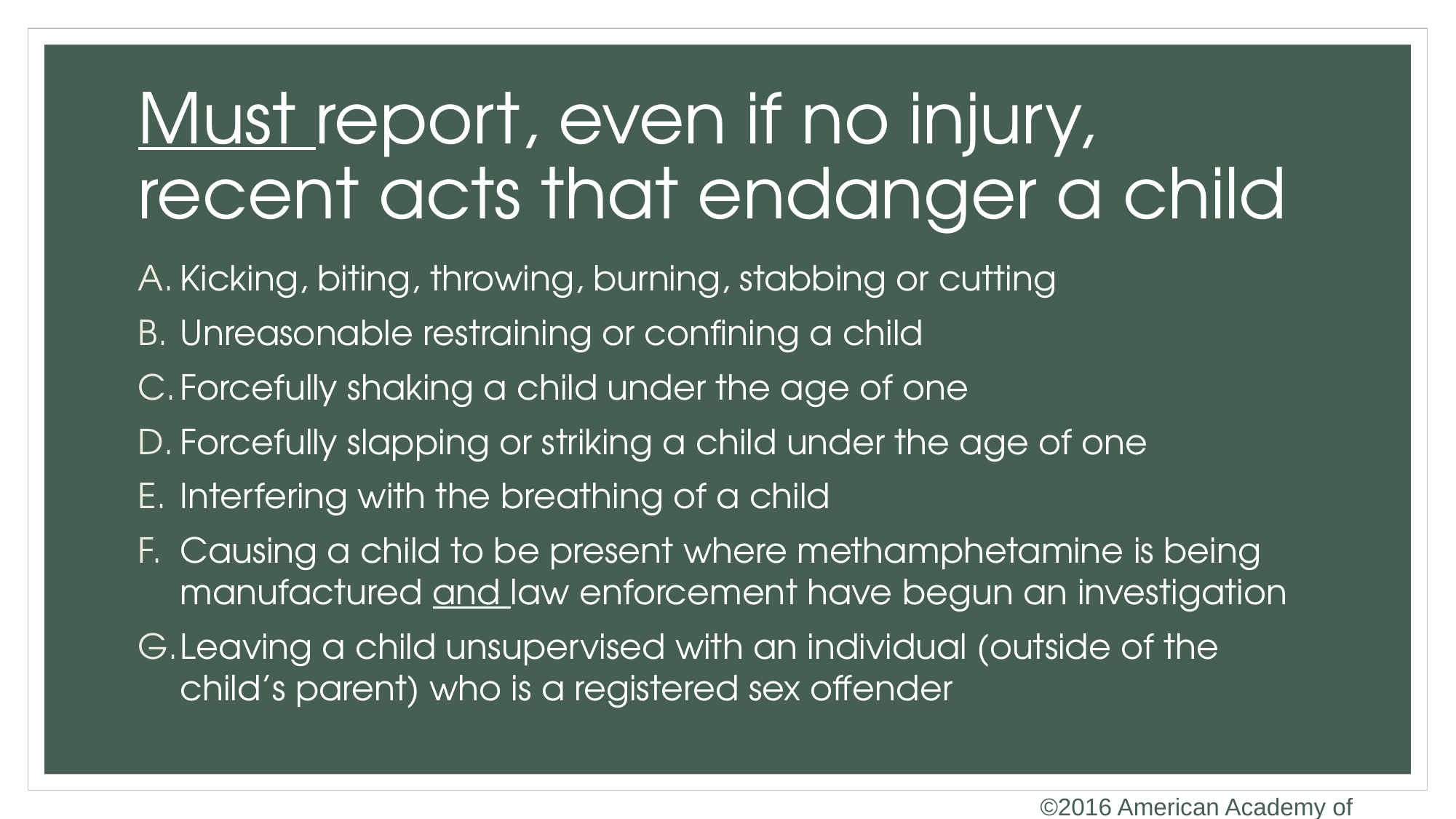

# Must report, even if no injury, recent acts that endanger a child
Kicking, biting, throwing, burning, stabbing or cutting
Unreasonable restraining or confining a child
Forcefully shaking a child under the age of one
Forcefully slapping or striking a child under the age of one
Interfering with the breathing of a child
Causing a child to be present where methamphetamine is being manufactured and law enforcement have begun an investigation
Leaving a child unsupervised with an individual (outside of the child’s parent) who is a registered sex offender
©2016 American Academy of Pediatrics